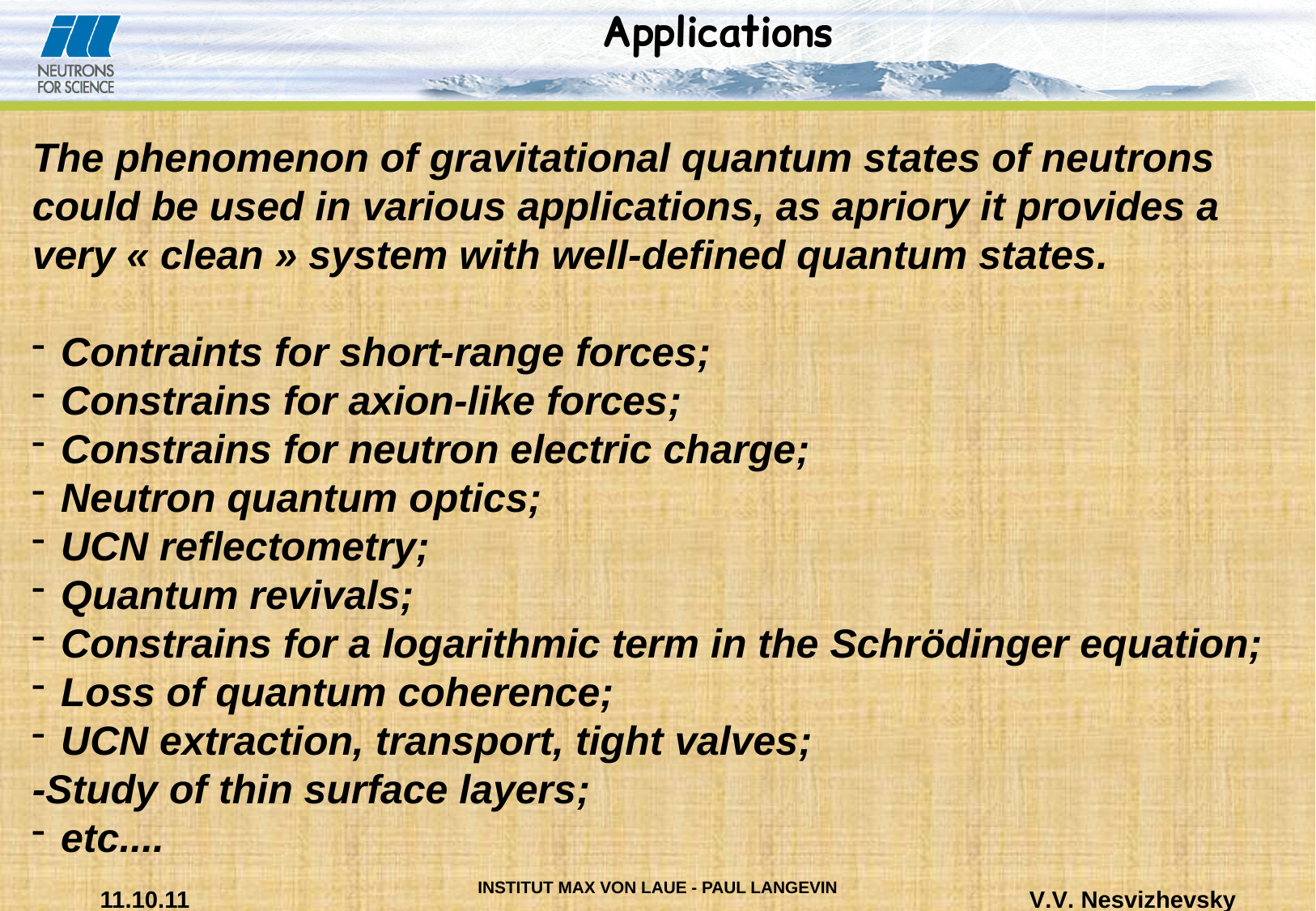

Applications

The phenomenon of gravitational quantum states of neutrons could be used in various applications, as apriory it provides a very « clean » system with well-defined quantum states.

Contraints for short-range forces;
Constrains for axion-like forces;
Constrains for neutron electric charge;
Neutron quantum optics;
UCN reflectometry;
Quantum revivals;
Constrains for a logarithmic term in the Schrödinger equation;
Loss of quantum coherence;
UCN extraction, transport, tight valves;
-Study of thin surface layers;
etc....

11.10.11
V.V. Nesvizhevsky